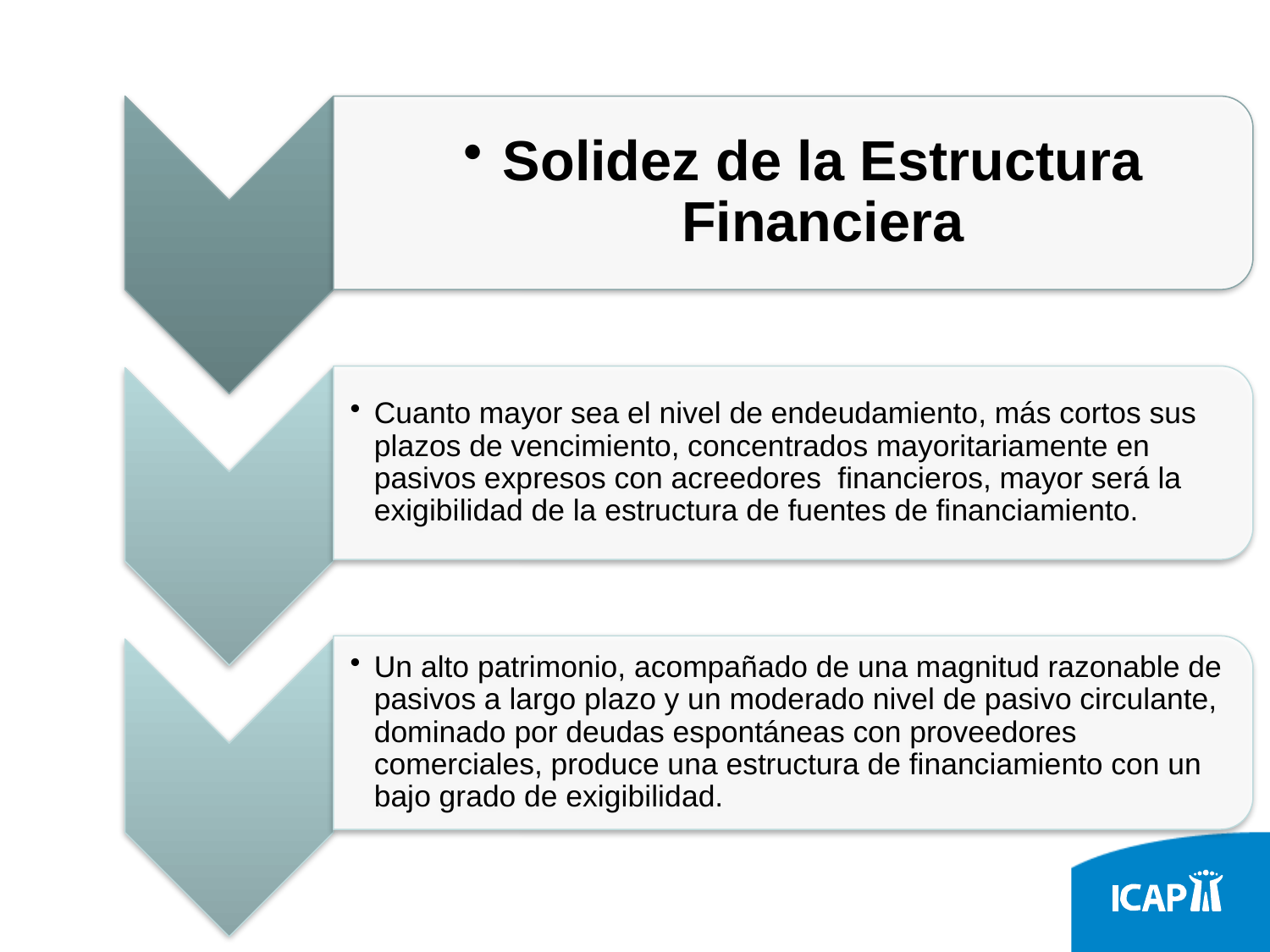

Solidez de la Estructura Financiera

Cuanto mayor sea el nivel de endeudamiento, más cortos sus plazos de vencimiento, concentrados mayoritariamente en pasivos expresos con acreedores  financieros, mayor será la exigibilidad de la estructura de fuentes de financiamiento.

Un alto patrimonio, acompañado de una magnitud razonable de pasivos a largo plazo y un moderado nivel de pasivo circulante, dominado por deudas espontáneas con proveedores comerciales, produce una estructura de financiamiento con un bajo grado de exigibilidad.